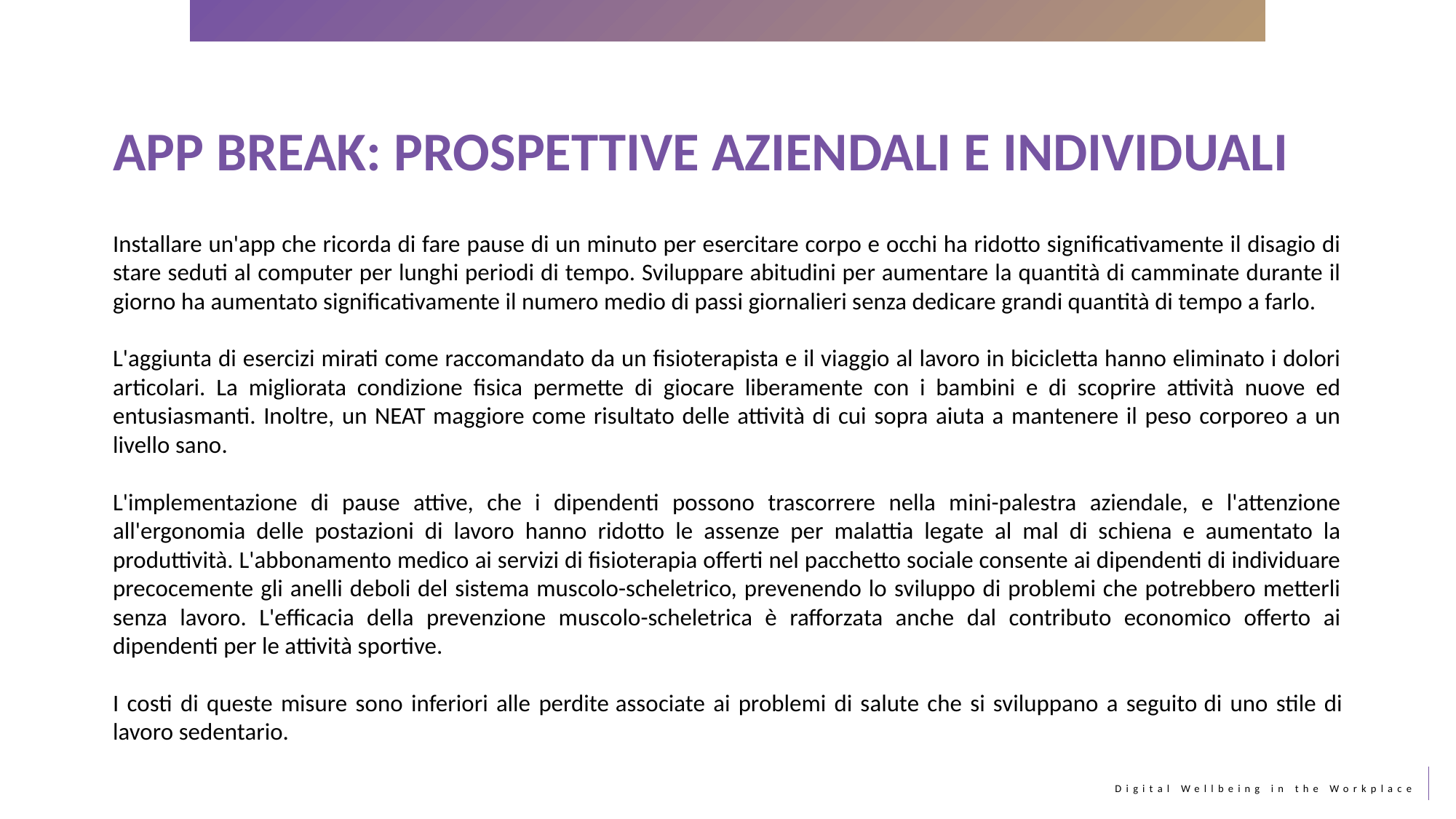

APP BREAK: PROSPETTIVE AZIENDALI E INDIVIDUALI
Installare un'app che ricorda di fare pause di un minuto per esercitare corpo e occhi ha ridotto significativamente il disagio di stare seduti al computer per lunghi periodi di tempo. Sviluppare abitudini per aumentare la quantità di camminate durante il giorno ha aumentato significativamente il numero medio di passi giornalieri senza dedicare grandi quantità di tempo a farlo.

L'aggiunta di esercizi mirati come raccomandato da un fisioterapista e il viaggio al lavoro in bicicletta hanno eliminato i dolori articolari. La migliorata condizione fisica permette di giocare liberamente con i bambini e di scoprire attività nuove ed entusiasmanti. Inoltre, un NEAT maggiore come risultato delle attività di cui sopra aiuta a mantenere il peso corporeo a un livello sano.

L'implementazione di pause attive, che i dipendenti possono trascorrere nella mini-palestra aziendale, e l'attenzione all'ergonomia delle postazioni di lavoro hanno ridotto le assenze per malattia legate al mal di schiena e aumentato la produttività. L'abbonamento medico ai servizi di fisioterapia offerti nel pacchetto sociale consente ai dipendenti di individuare precocemente gli anelli deboli del sistema muscolo-scheletrico, prevenendo lo sviluppo di problemi che potrebbero metterli senza lavoro. L'efficacia della prevenzione muscolo-scheletrica è rafforzata anche dal contributo economico offerto ai dipendenti per le attività sportive.

I costi di queste misure sono inferiori alle perdite associate ai problemi di salute che si sviluppano a seguito di uno stile di lavoro sedentario.